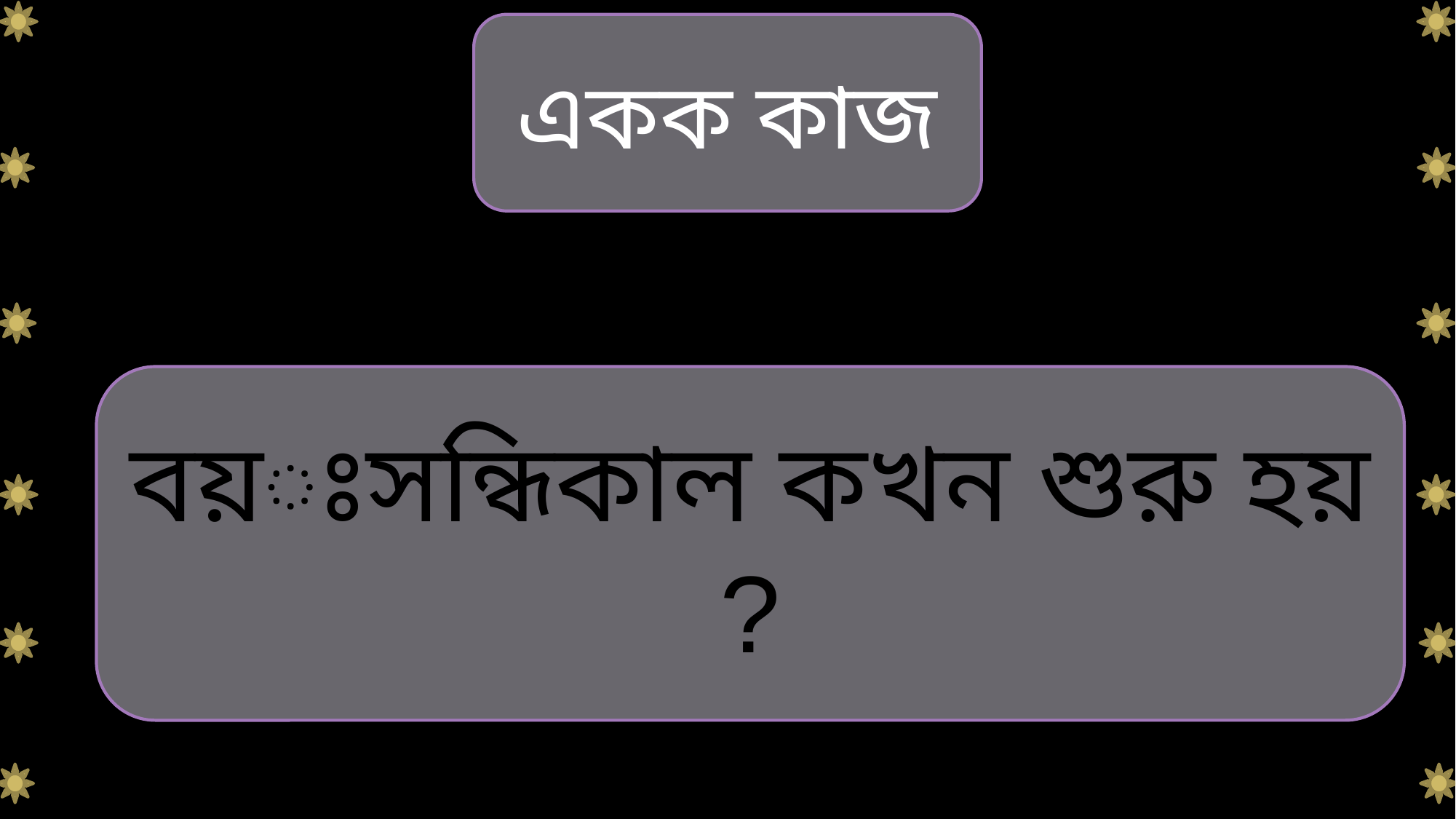

একক কাজ
বয়ঃসন্ধিকাল কখন শুরু হয় ?